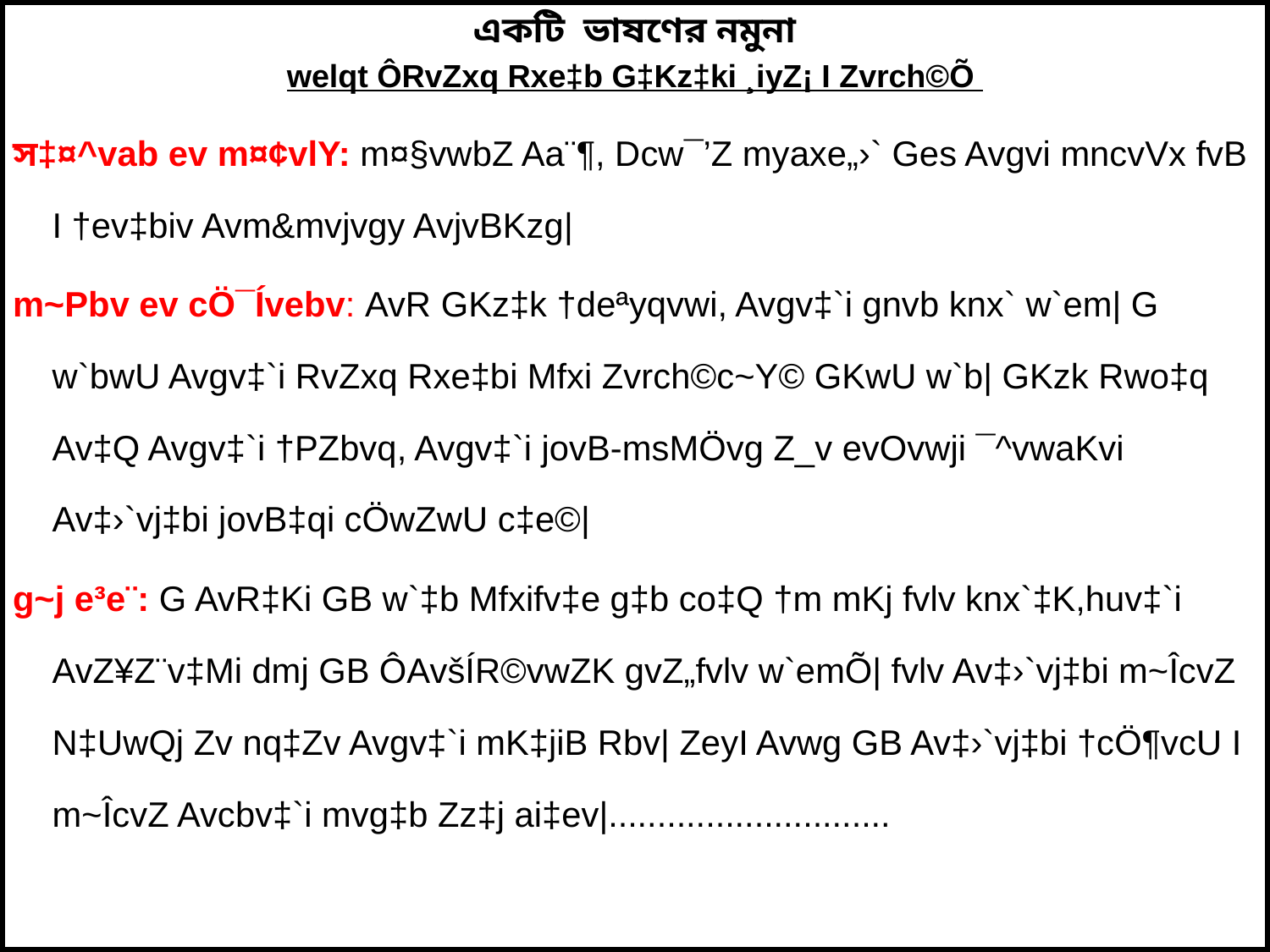

একটি  ভাষণের নমুনা
welqt ÔRvZxq Rxe‡b G‡Kz‡ki ¸iyZ¡ I Zvrch©Õ
স‡¤^vab ev m¤¢vlY: m¤§vwbZ Aa¨¶, Dcw¯’Z myaxe„›` Ges Avgvi mncvVx fvB I †ev‡biv Avm&mvjvgy AvjvBKzg|
m~Pbv ev cÖ¯Ívebv: AvR GKz‡k †deªyqvwi, Avgv‡`i gnvb knx` w`em| G w`bwU Avgv‡`i RvZxq Rxe‡bi Mfxi Zvrch©c~Y© GKwU w`b| GKzk Rwo‡q Av‡Q Avgv‡`i †PZbvq, Avgv‡`i jovB-msMÖvg Z_v evOvwji ¯^vwaKvi Av‡›`vj‡bi jovB‡qi cÖwZwU c‡e©|
g~j e³e¨: G AvR‡Ki GB w`‡b Mfxifv‡e g‡b co‡Q †m mKj fvlv knx`‡K,huv‡`i AvZ¥Z¨v‡Mi dmj GB ÔAvšÍR©vwZK gvZ„fvlv w`emÕ| fvlv Av‡›`vj‡bi m~ÎcvZ N‡UwQj Zv nq‡Zv Avgv‡`i mK‡jiB Rbv| ZeyI Avwg GB Av‡›`vj‡bi †cÖ¶vcU I m~ÎcvZ Avcbv‡`i mvg‡b Zz‡j ai‡ev|.............................